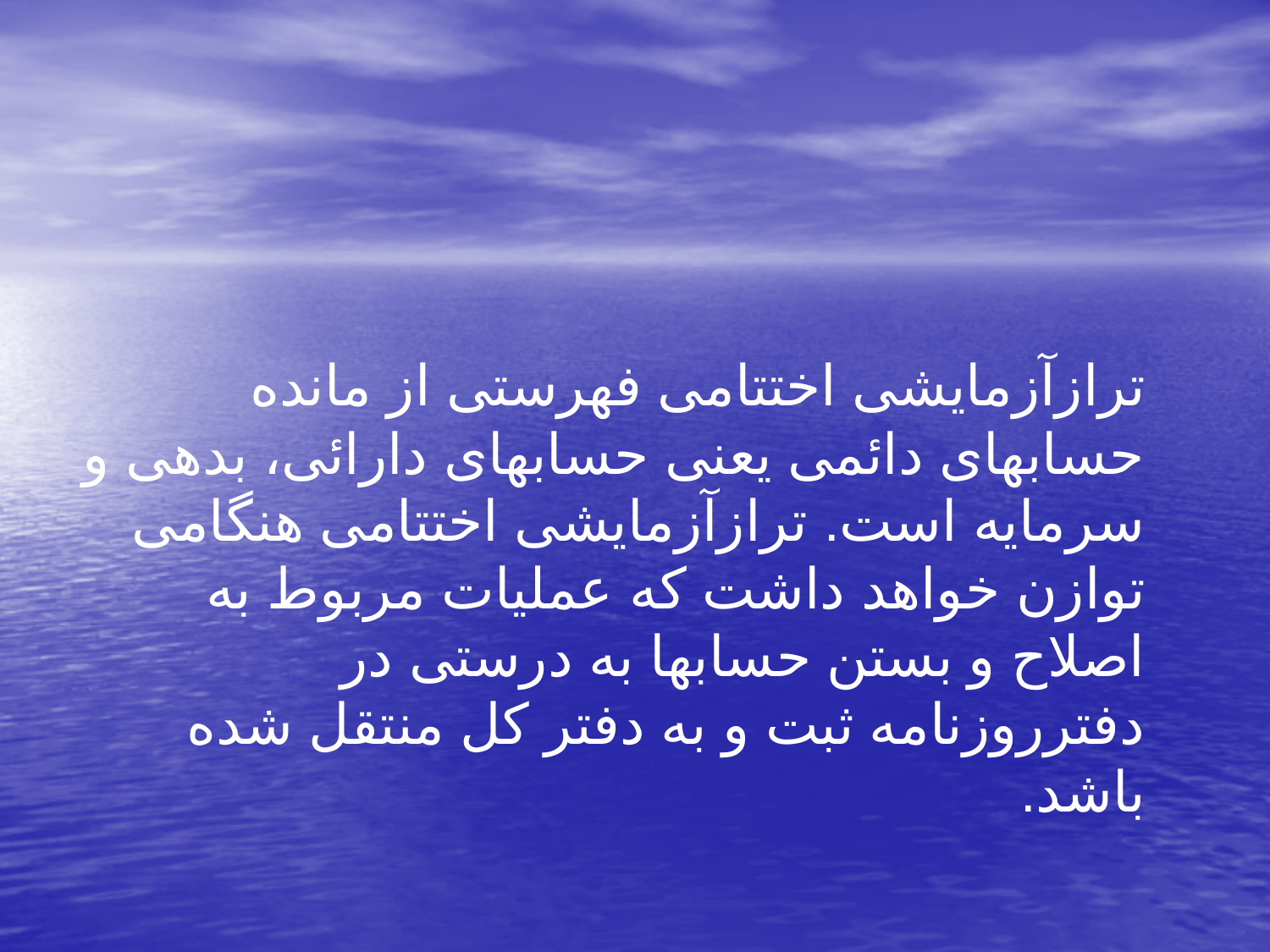

ترازآزمایشی اختتامی فهرستی از مانده حسابهای دائمی یعنی حسابهای دارائی، بدهی و سرمایه است. ترازآزمایشی اختتامی هنگامی توازن خواهد داشت که عملیات مربوط به اصلاح و بستن حسابها به درستی در دفترروزنامه ثبت و به دفتر کل منتقل شده باشد.